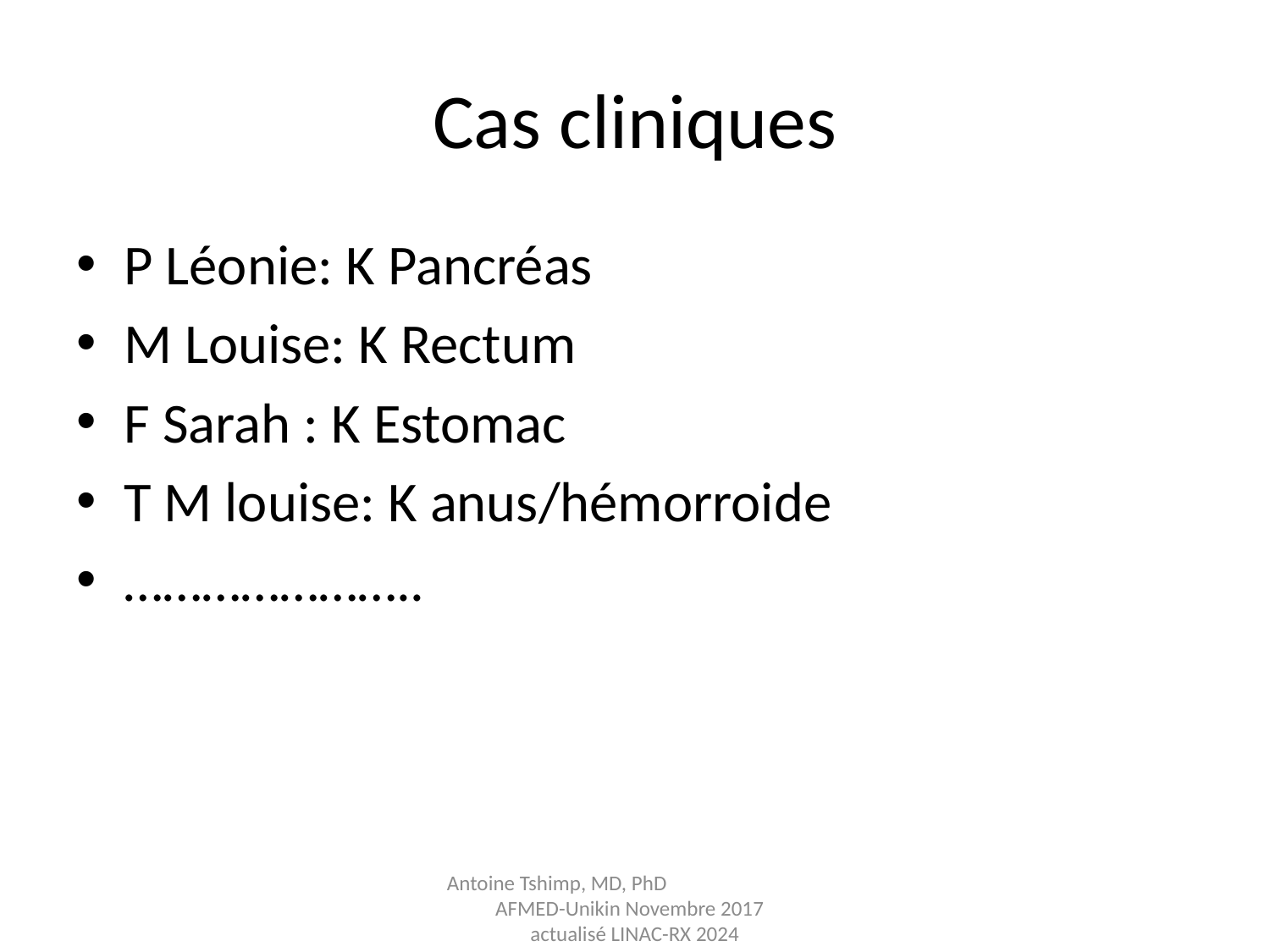

# Cas cliniques
P Léonie: K Pancréas
M Louise: K Rectum
F Sarah : K Estomac
T M louise: K anus/hémorroide
…………………..
Antoine Tshimp, MD, PhD                                        AFMED-Unikin Novembre 2017          actualisé LINAC-RX 2024